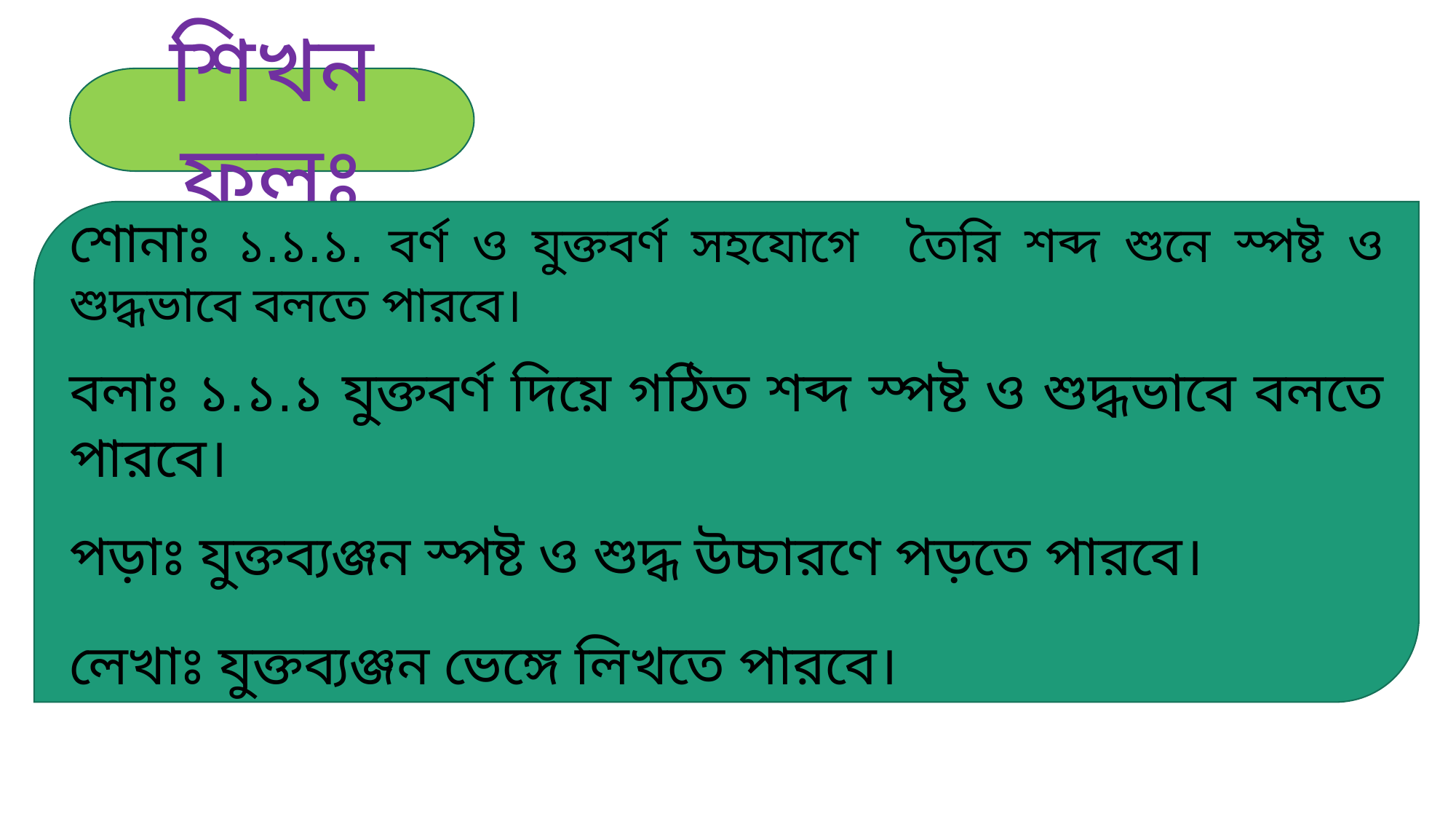

শিখন ফলঃ
শোনাঃ ১.১.১. বর্ণ ও যুক্তবর্ণ সহযোগে  তৈরি শব্দ শুনে স্পষ্ট ও শুদ্ধভাবে বলতে পারবে।

বলাঃ ১.১.১ যুক্তবর্ণ দিয়ে গঠিত শব্দ স্পষ্ট ও শুদ্ধভাবে বলতে পারবে।

পড়াঃ যুক্তব্যঞ্জন স্পষ্ট ও শুদ্ধ উচ্চারণে পড়তে পারবে।

লেখাঃ যুক্তব্যঞ্জন ভেঙ্গে লিখতে পারবে।